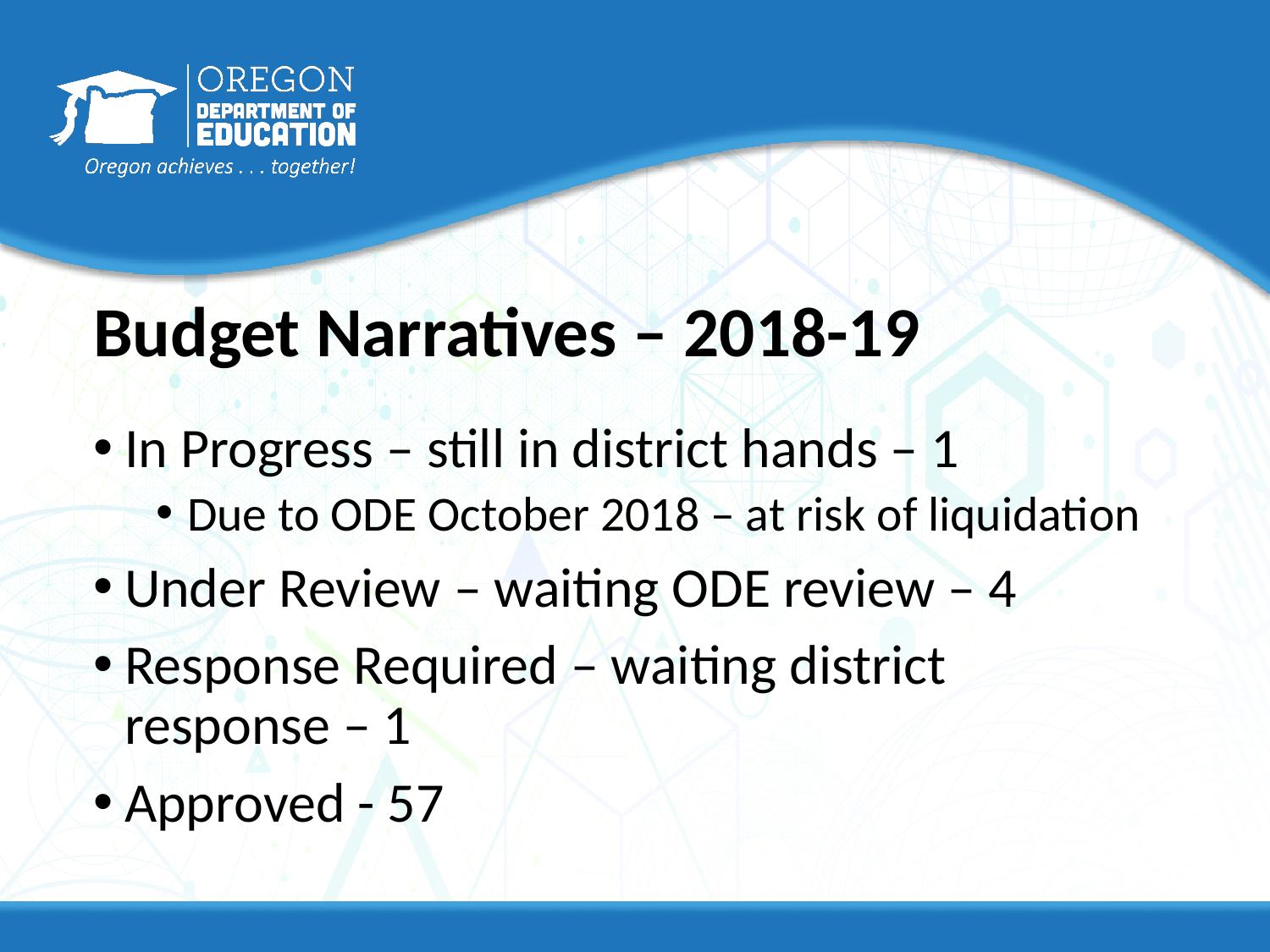

# Budget Narratives – 2018-19
In Progress – still in district hands – 1
Due to ODE October 2018 – at risk of liquidation
Under Review – waiting ODE review – 4
Response Required – waiting district response – 1
Approved - 57